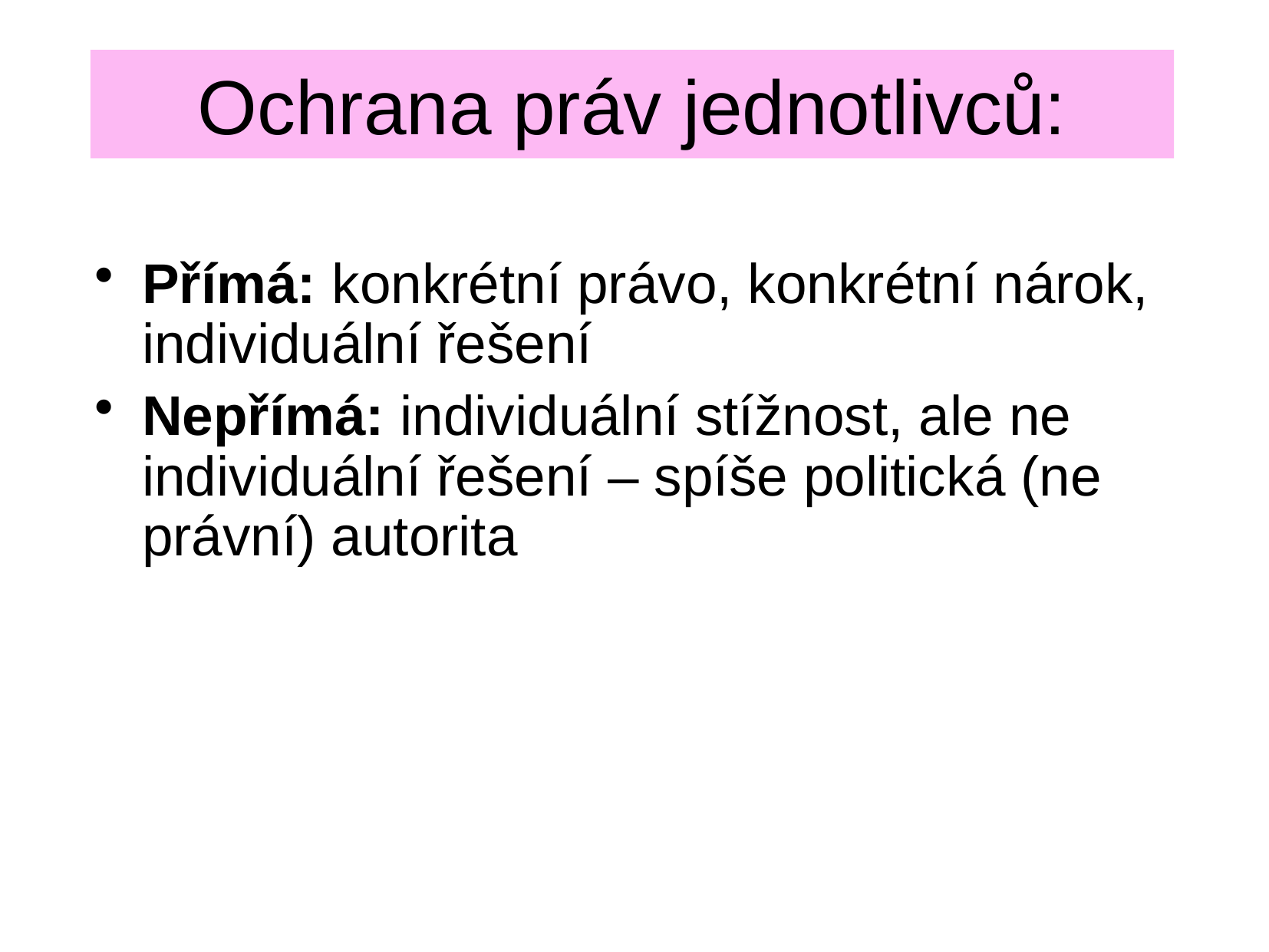

# Ochrana práv jednotlivců:

Přímá: konkrétní právo, konkrétní nárok, individuální řešení
Nepřímá: individuální stížnost, ale ne individuální řešení – spíše politická (ne právní) autorita